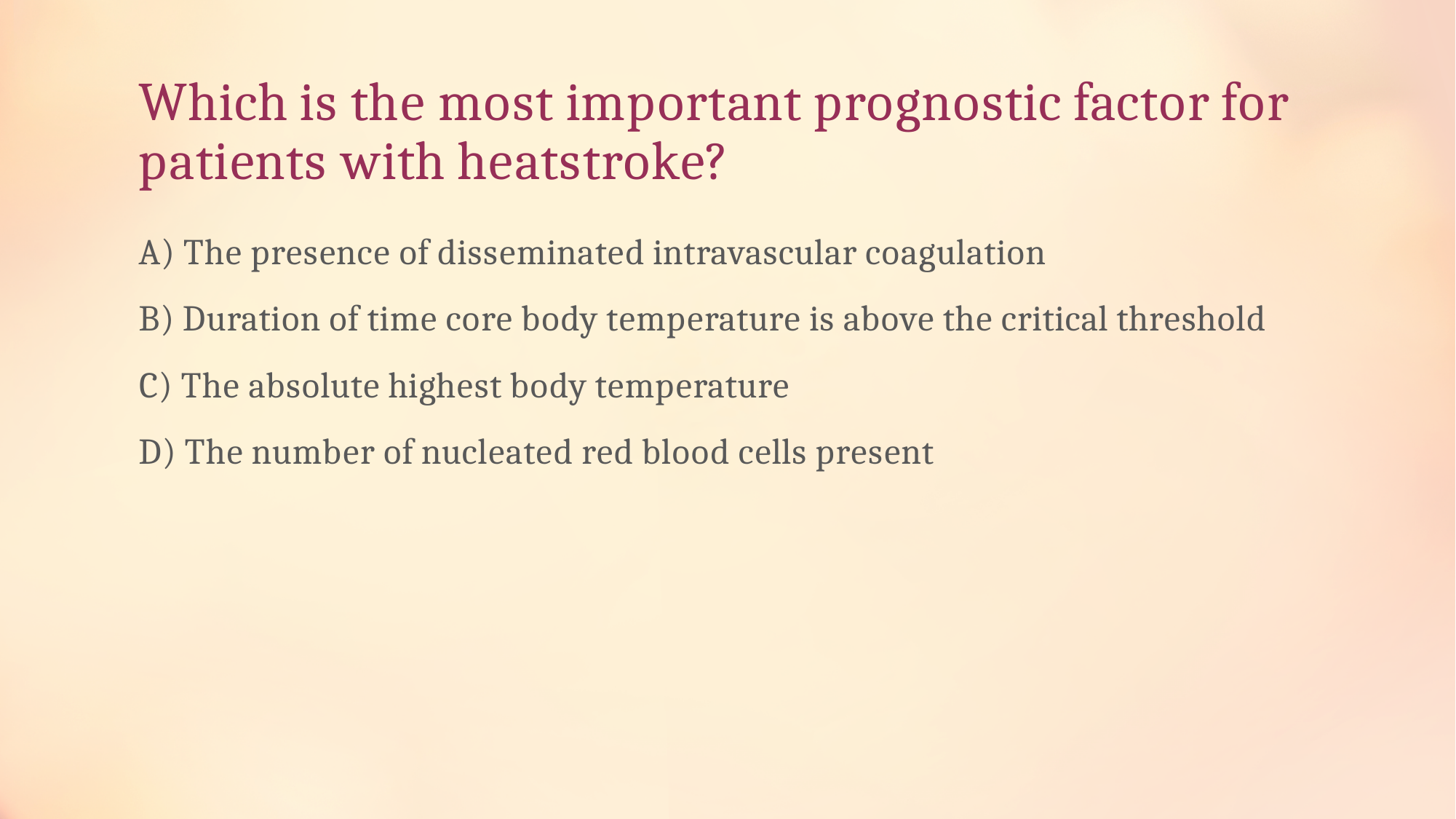

# Which is the most important prognostic factor for patients with heatstroke?
A) The presence of disseminated intravascular coagulation
B) Duration of time core body temperature is above the critical threshold
C) The absolute highest body temperature
D) The number of nucleated red blood cells present